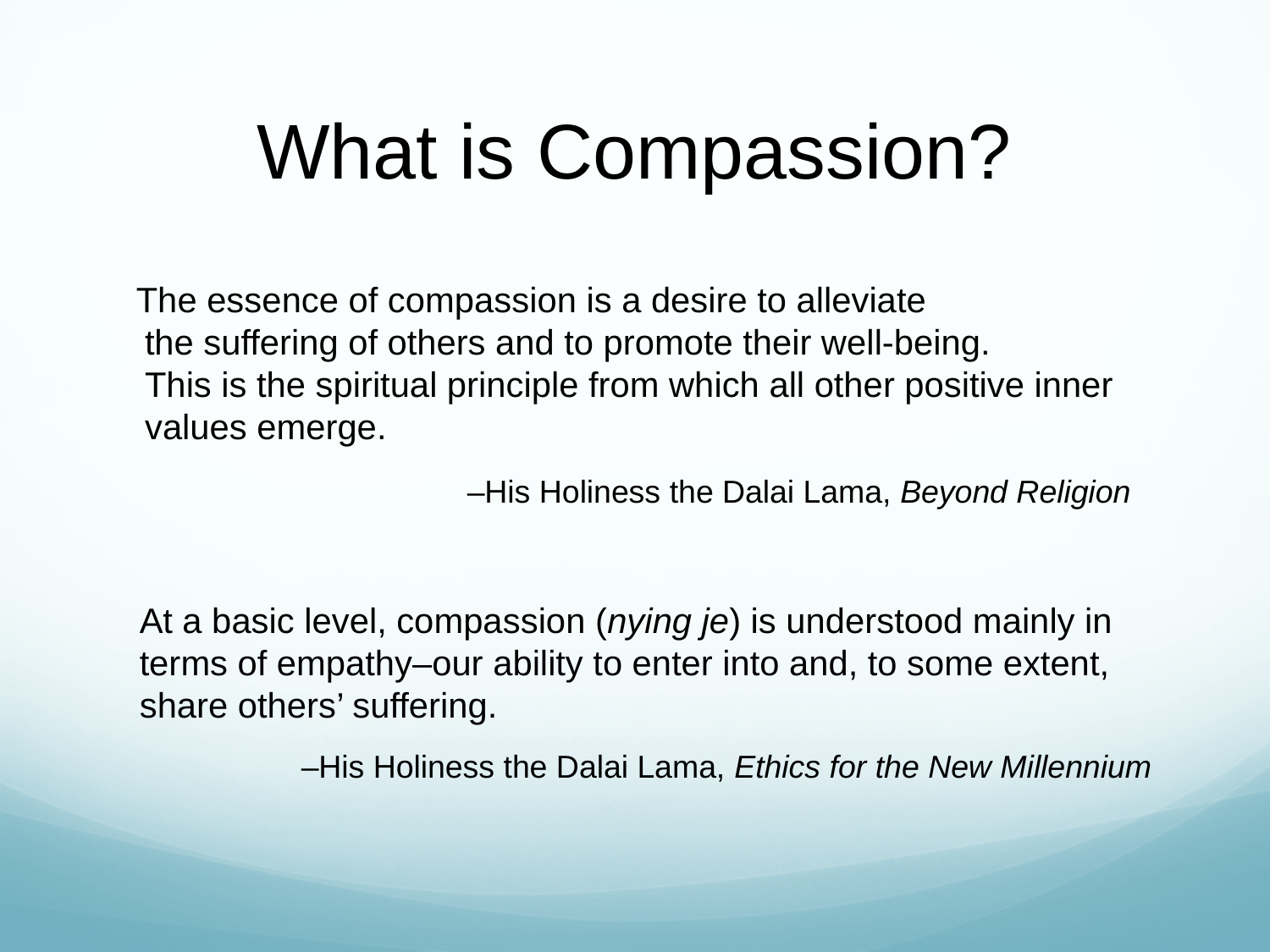

# What is Compassion?
    The essence of compassion is a desire to alleviate
the suffering of others and to promote their well-being.
This is the spiritual principle from which all other positive inner values emerge.
–His Holiness the Dalai Lama, Beyond Religion
At a basic level, compassion (nying je) is understood mainly in terms of empathy–our ability to enter into and, to some extent, share others’ suffering.
–His Holiness the Dalai Lama, Ethics for the New Millennium